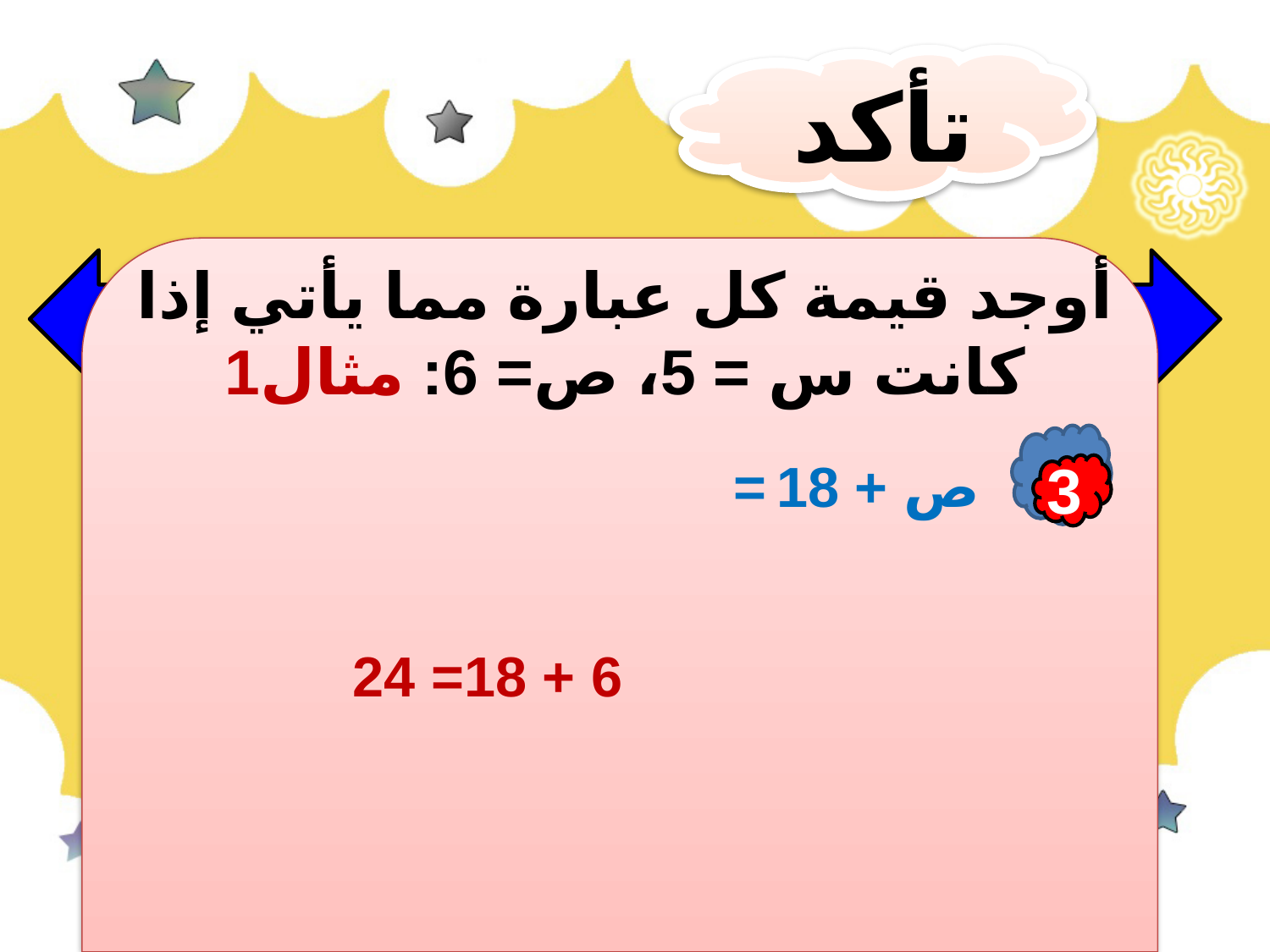

تأكد

أوجد قيمة كل عبارة مما يأتي إذا كانت س = 5، ص= 6: مثال1

3
ص + 18 =
6 + 18= 24